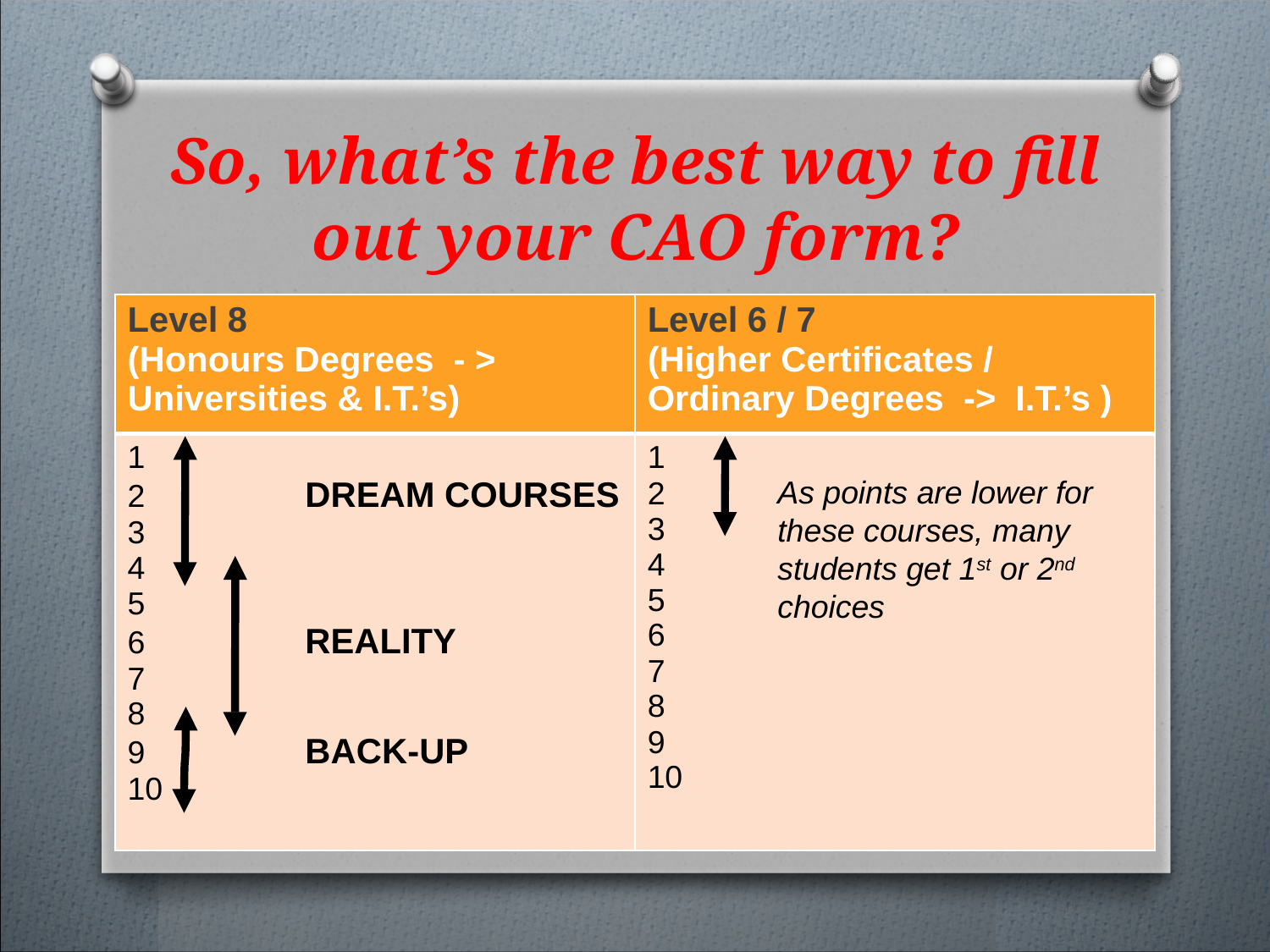

# So, what’s the best way to fill out your CAO form?
| Level 8 (Honours Degrees - > Universities & I.T.’s) | Level 6 / 7 (Higher Certificates / Ordinary Degrees -> I.T.’s ) |
| --- | --- |
| 1 2 DREAM COURSES 3 4 5 6 REALITY 7 8 9 BACK-UP 10 | 1 2 3 4 5 6 7 8 9 10 |
As points are lower for these courses, many students get 1st or 2nd choices